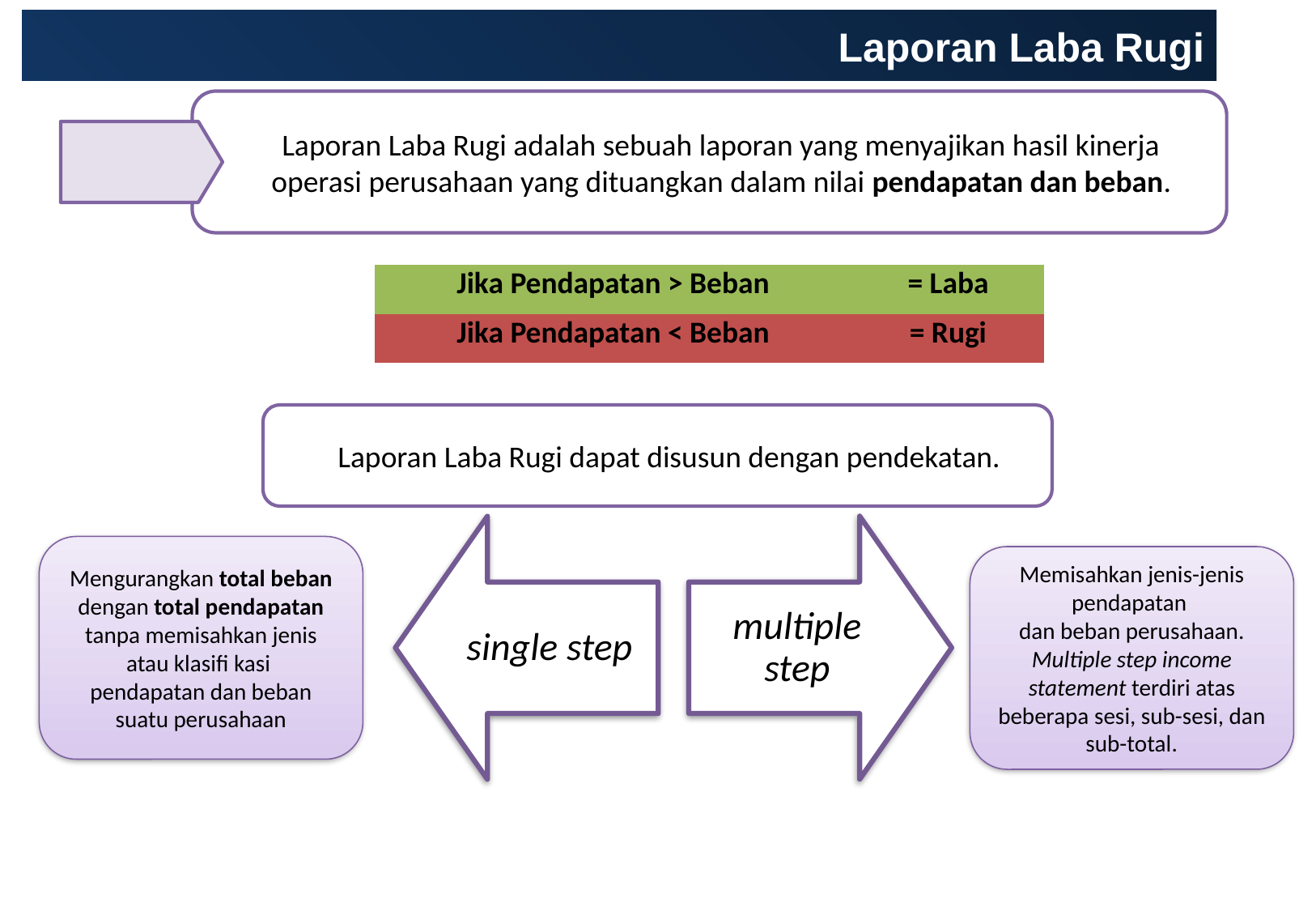

# Laporan Laba Rugi
Laporan Laba Rugi adalah sebuah laporan yang menyajikan hasil kinerja operasi perusahaan yang dituangkan dalam nilai pendapatan dan beban.

| Jika Pendapatan > Beban | = Laba |
| --- | --- |
| Jika Pendapatan < Beban | = Rugi |
Laporan Laba Rugi dapat disusun dengan pendekatan.
single step
multiple step
Mengurangkan total beban dengan total pendapatan tanpa memisahkan jenis atau klasifi kasi
pendapatan dan beban suatu perusahaan
Memisahkan jenis-jenis pendapatan
dan beban perusahaan. Multiple step income statement terdiri atas beberapa sesi, sub-sesi, dan sub-total.